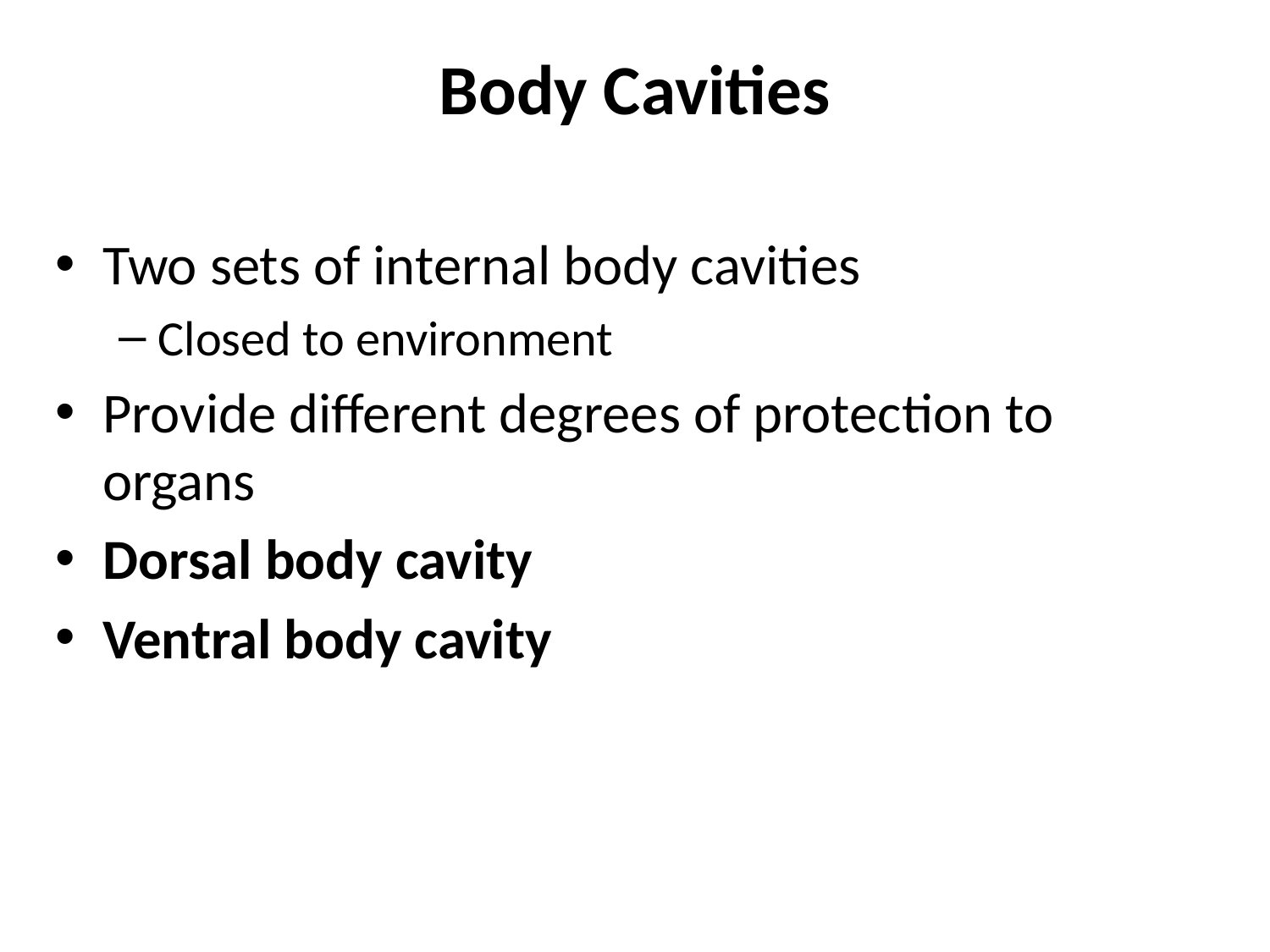

# Body Cavities
Two sets of internal body cavities
Closed to environment
Provide different degrees of protection to organs
Dorsal body cavity
Ventral body cavity